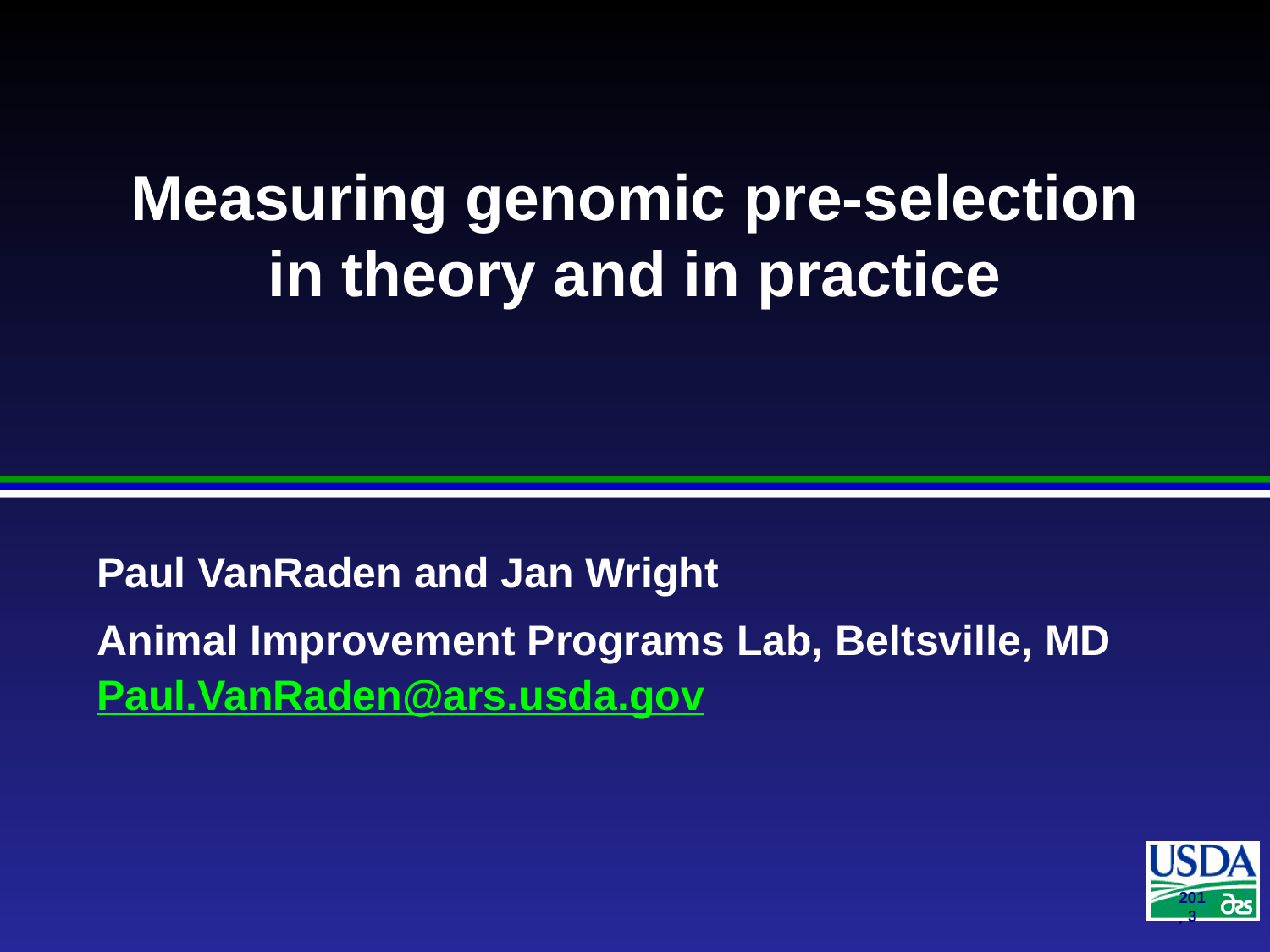

# Measuring genomic pre-selection in theory and in practice